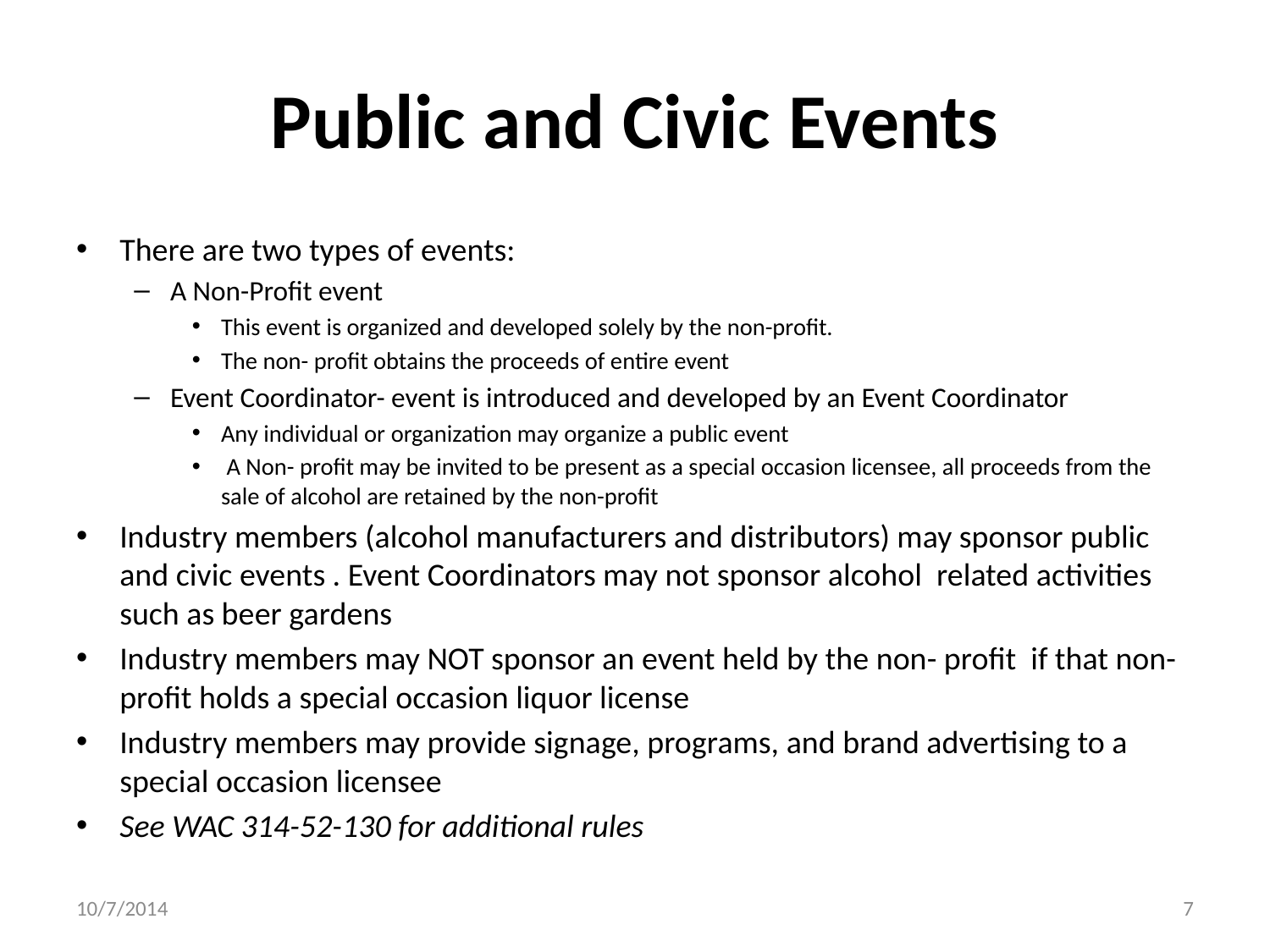

# Public and Civic Events
There are two types of events:
A Non-Profit event
This event is organized and developed solely by the non-profit.
The non- profit obtains the proceeds of entire event
Event Coordinator- event is introduced and developed by an Event Coordinator
Any individual or organization may organize a public event
 A Non- profit may be invited to be present as a special occasion licensee, all proceeds from the sale of alcohol are retained by the non-profit
Industry members (alcohol manufacturers and distributors) may sponsor public and civic events . Event Coordinators may not sponsor alcohol  related activities such as beer gardens
Industry members may NOT sponsor an event held by the non- profit  if that non-profit holds a special occasion liquor license
Industry members may provide signage, programs, and brand advertising to a special occasion licensee
See WAC 314-52-130 for additional rules

10/7/2014
7